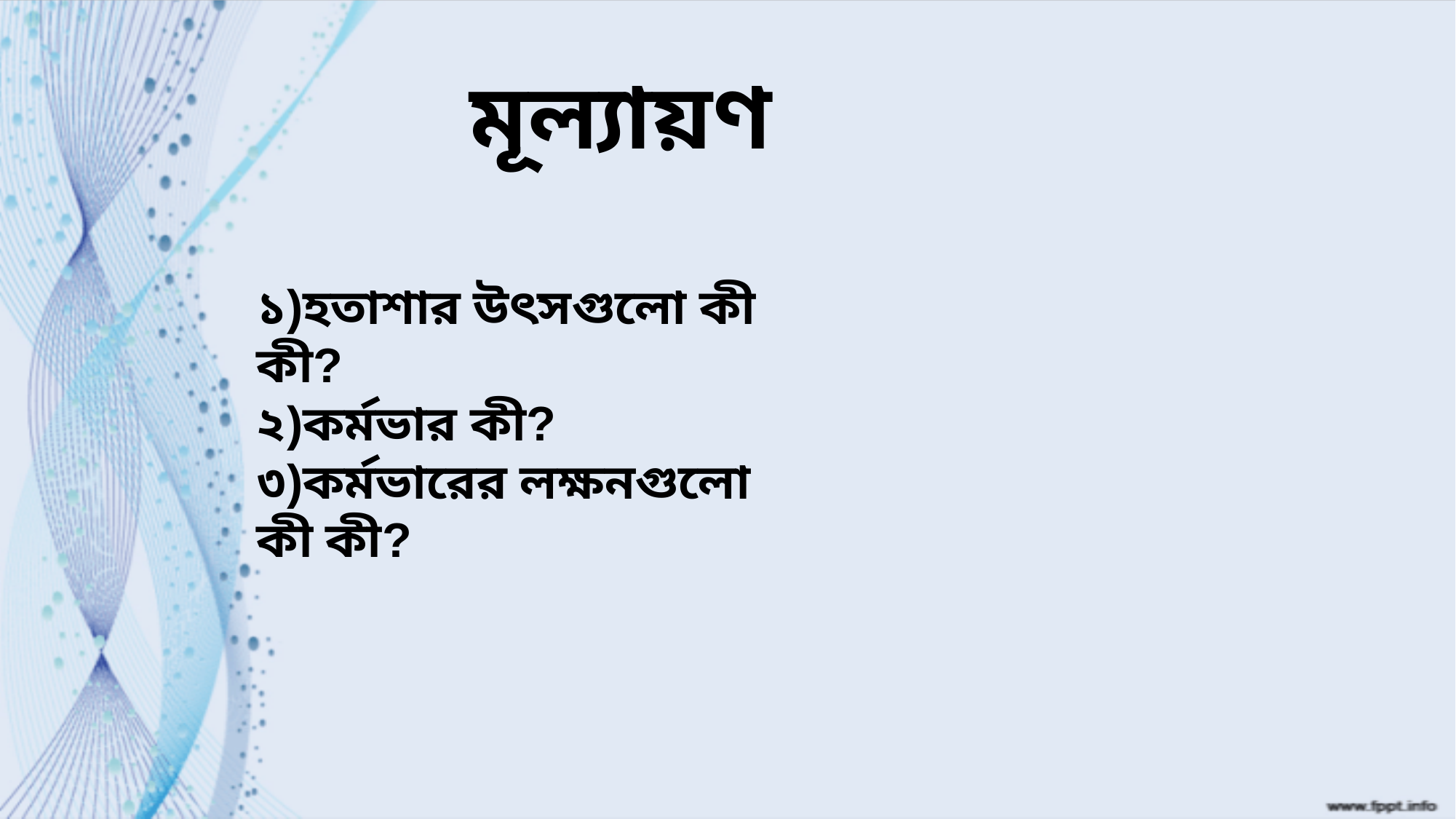

মূল্যায়ণ
১)হতাশার উৎসগুলো কী কী?
২)কর্মভার কী?
৩)কর্মভারের লক্ষনগুলো কী কী?